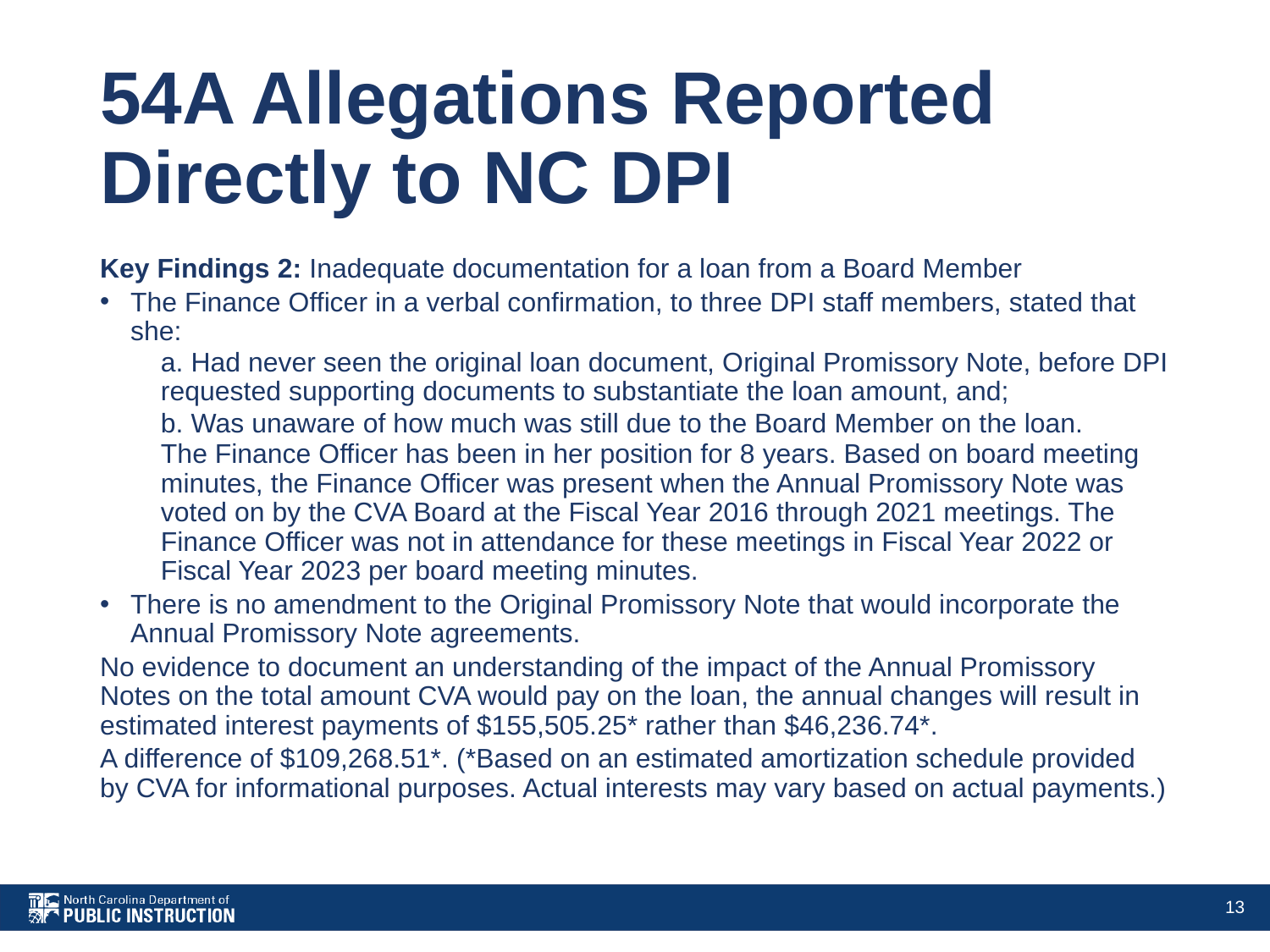

# 54A Allegations Reported Directly to NC DPI
Key Findings 2: Inadequate documentation for a loan from a Board Member
The Finance Officer in a verbal confirmation, to three DPI staff members, stated that she:
a. Had never seen the original loan document, Original Promissory Note, before DPI requested supporting documents to substantiate the loan amount, and;
b. Was unaware of how much was still due to the Board Member on the loan.
The Finance Officer has been in her position for 8 years. Based on board meeting minutes, the Finance Officer was present when the Annual Promissory Note was voted on by the CVA Board at the Fiscal Year 2016 through 2021 meetings. The Finance Officer was not in attendance for these meetings in Fiscal Year 2022 or Fiscal Year 2023 per board meeting minutes.
There is no amendment to the Original Promissory Note that would incorporate the Annual Promissory Note agreements.
No evidence to document an understanding of the impact of the Annual Promissory Notes on the total amount CVA would pay on the loan, the annual changes will result in estimated interest payments of $155,505.25* rather than $46,236.74*.
A difference of $109,268.51*. (*Based on an estimated amortization schedule provided by CVA for informational purposes. Actual interests may vary based on actual payments.)

13